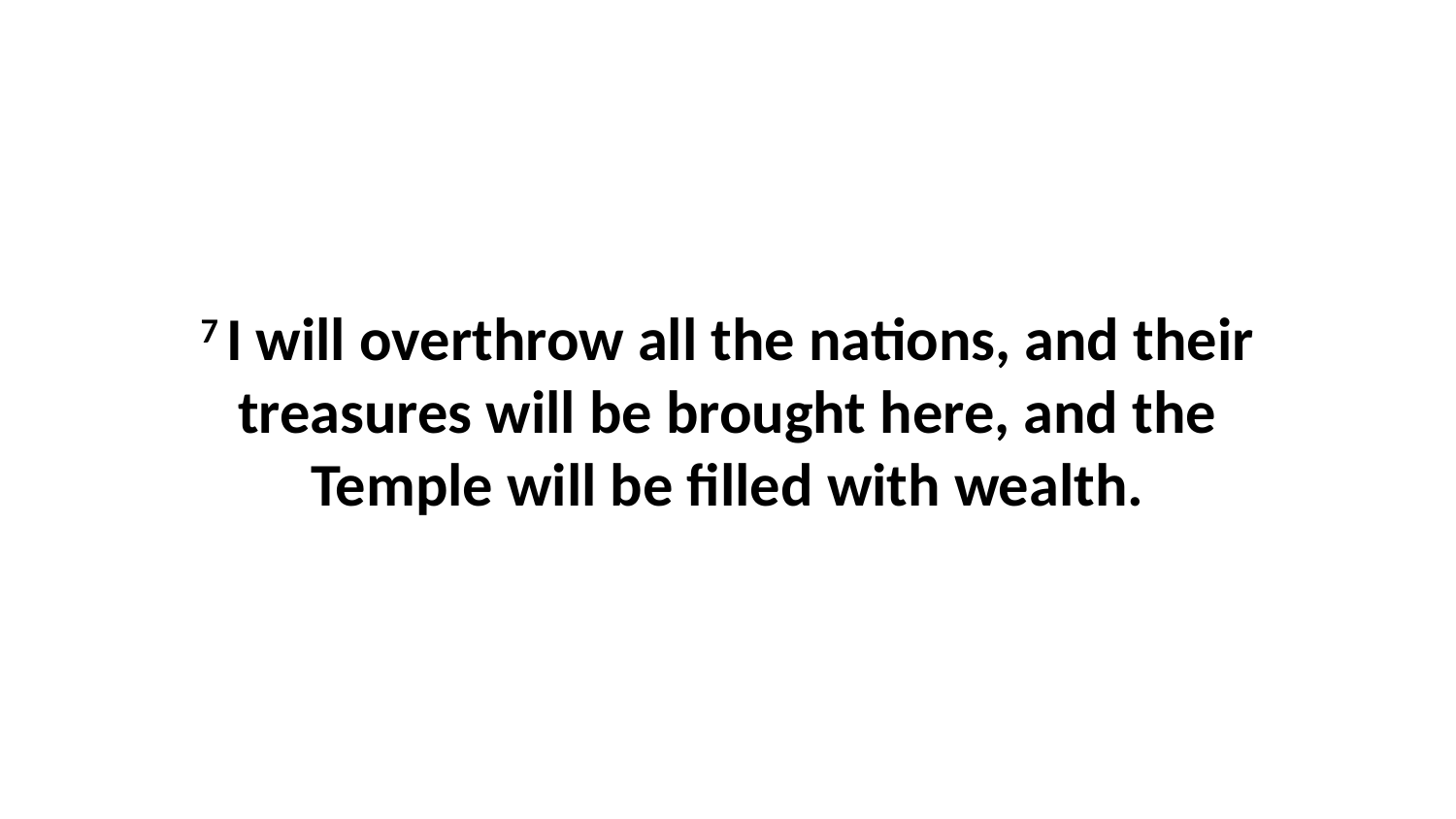

7 I will overthrow all the nations, and their treasures will be brought here, and the Temple will be filled with wealth.